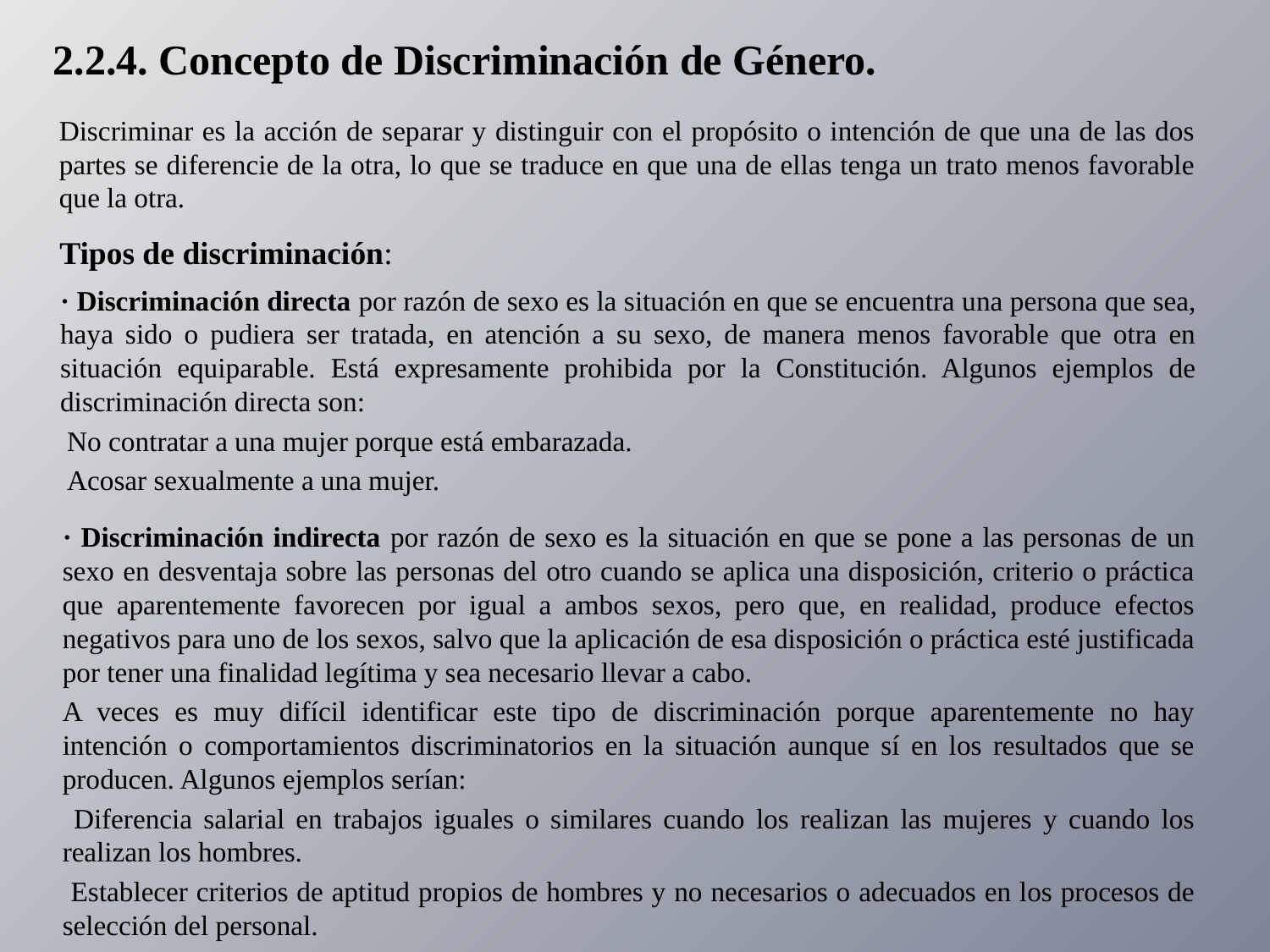

2.2.4. Concepto de Discriminación de Género.

Discriminar es la acción de separar y distinguir con el propósito o intención de que una de las dos partes se diferencie de la otra, lo que se traduce en que una de ellas tenga un trato menos favorable que la otra.
Tipos de discriminación:
· Discriminación directa por razón de sexo es la situación en que se encuentra una persona que sea, haya sido o pudiera ser tratada, en atención a su sexo, de manera menos favorable que otra en situación equiparable. Está expresamente prohibida por la Constitución. Algunos ejemplos de discriminación directa son:
 No contratar a una mujer porque está embarazada.
 Acosar sexualmente a una mujer.
· Discriminación indirecta por razón de sexo es la situación en que se pone a las personas de un sexo en desventaja sobre las personas del otro cuando se aplica una disposición, criterio o práctica que aparentemente favorecen por igual a ambos sexos, pero que, en realidad, produce efectos negativos para uno de los sexos, salvo que la aplicación de esa disposición o práctica esté justificada por tener una finalidad legítima y sea necesario llevar a cabo.
A veces es muy difícil identificar este tipo de discriminación porque aparentemente no hay intención o comportamientos discriminatorios en la situación aunque sí en los resultados que se producen. Algunos ejemplos serían:
 Diferencia salarial en trabajos iguales o similares cuando los realizan las mujeres y cuando los realizan los hombres.
 Establecer criterios de aptitud propios de hombres y no necesarios o adecuados en los procesos de selección del personal.